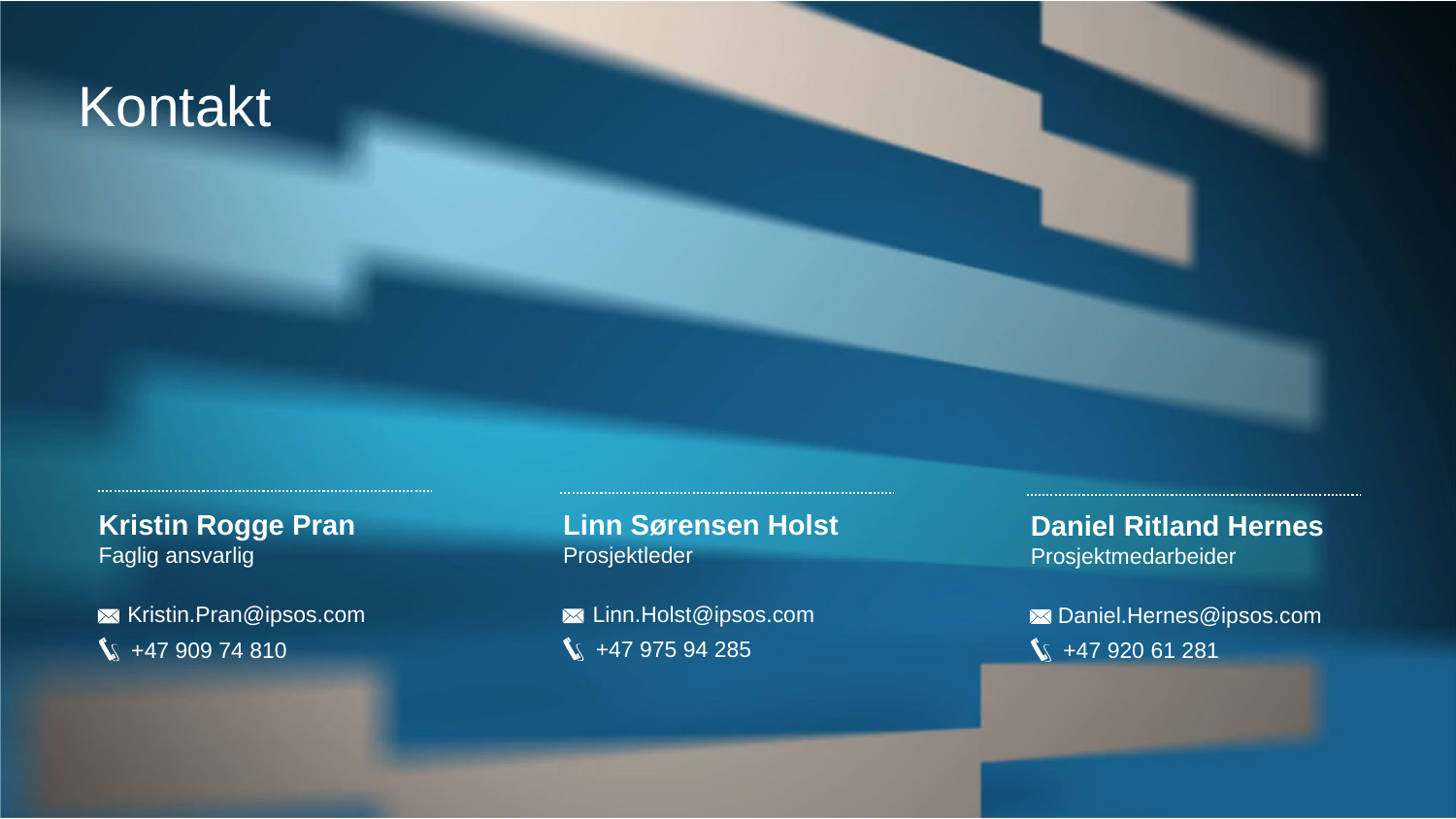

Kontakt
Linn Sørensen Holst
Prosjektleder

Kristin Rogge Pran
Faglig ansvarlig

Daniel Ritland Hernes
Prosjektmedarbeider

Linn.Holst@ipsos.com

Kristin.Pran@ipsos.com

Daniel.Hernes@ipsos.com

+47 975 94 285

+47 909 74 810

+47 920 61 281